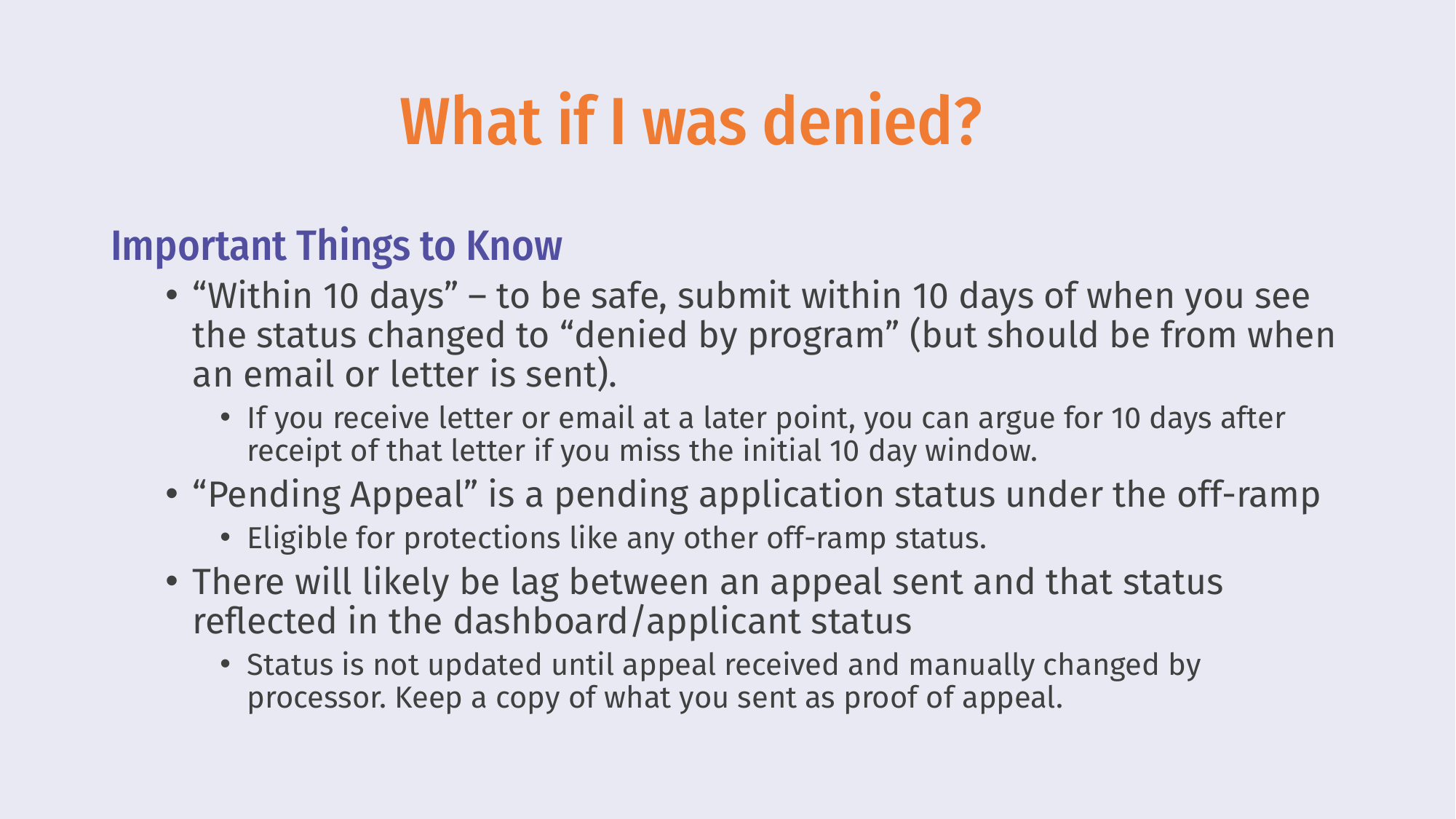

# What if I was denied?
Important Things to Know
“Within 10 days” – to be safe, submit within 10 days of when you see the status changed to “denied by program” (but should be from when an email or letter is sent).
If you receive letter or email at a later point, you can argue for 10 days after receipt of that letter if you miss the initial 10 day window.
“Pending Appeal” is a pending application status under the off-ramp
Eligible for protections like any other off-ramp status.
There will likely be lag between an appeal sent and that status reflected in the dashboard/applicant status
Status is not updated until appeal received and manually changed by processor. Keep a copy of what you sent as proof of appeal.